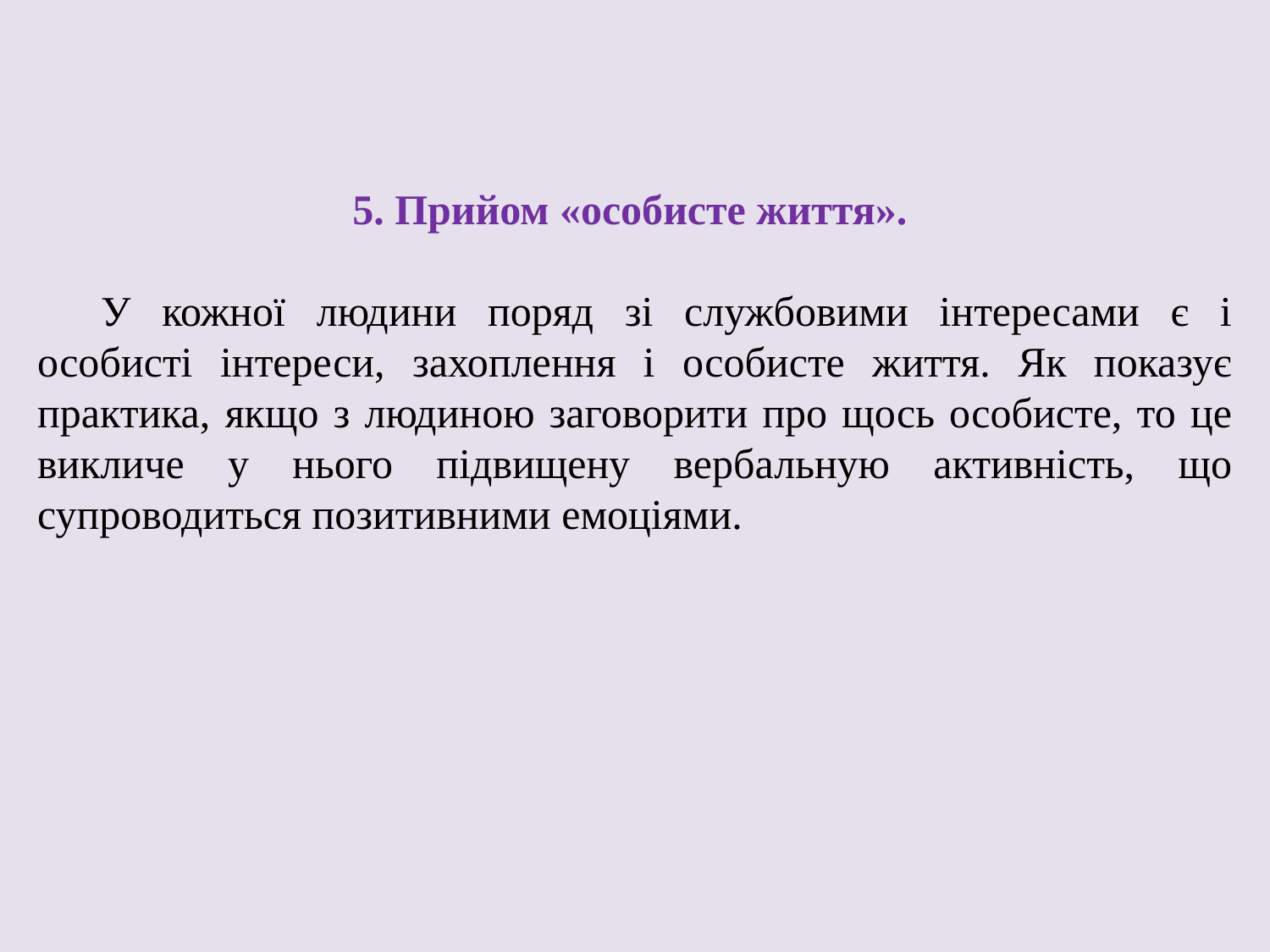

5. Прийом «особисте життя».

У кожної людини поряд зі службовими інтересами є і особисті інтереси, захоплення і особисте життя. Як показує практика, якщо з людиною заговорити про щось особисте, то це викличе у нього підвищену вербальную активність, що супроводиться позитивними емоціями.